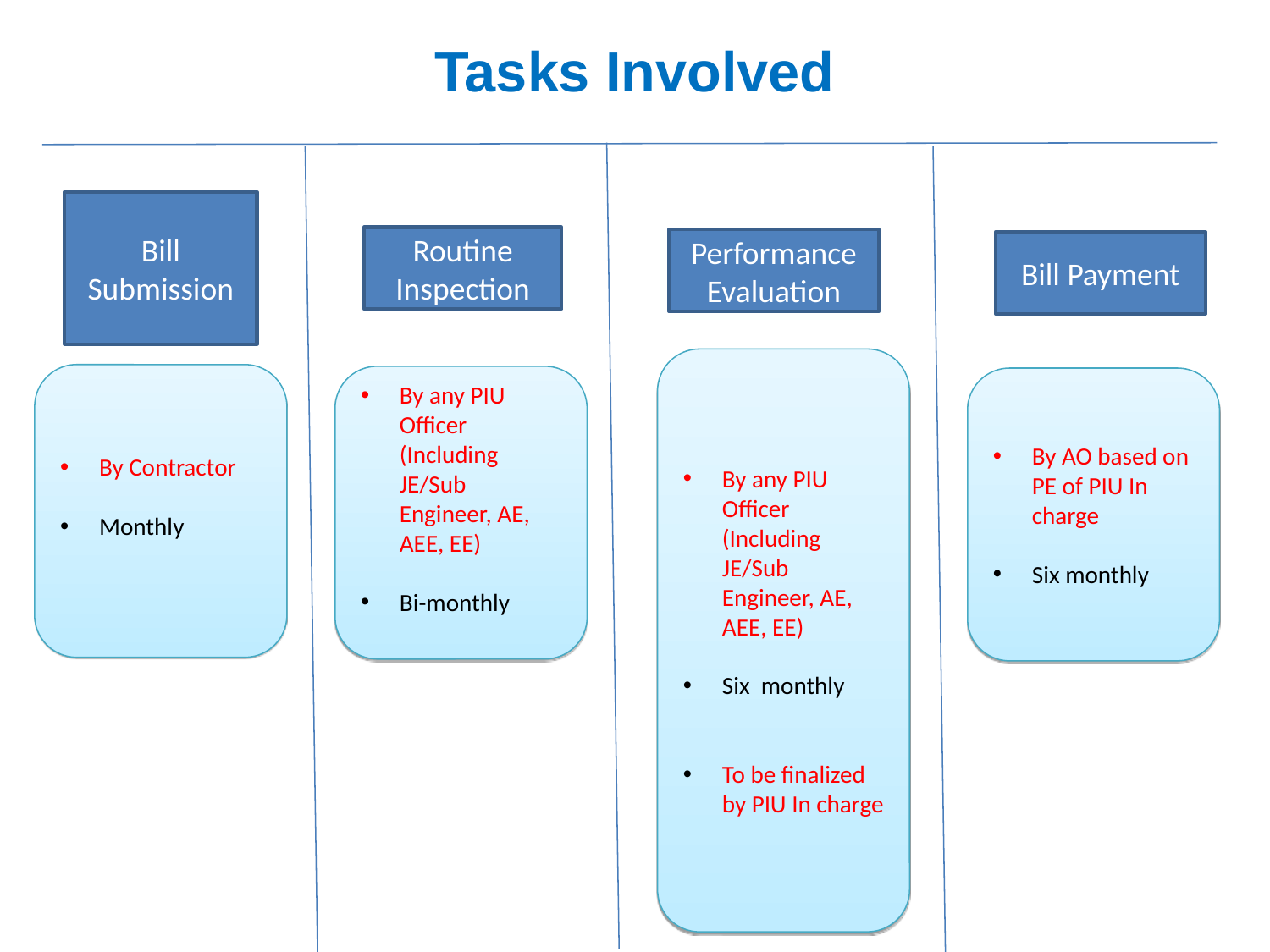

Tasks Involved

Bill Submission
Routine Inspection
Performance Evaluation
Bill Payment
By any PIU Officer (Including JE/Sub Engineer, AE, AEE, EE)

Six  monthly

To be finalized by PIU In charge
By Contractor

Monthly

By any PIU Officer (Including JE/Sub Engineer, AE, AEE, EE)

Bi-monthly

By AO based on PE of PIU In charge

Six monthly